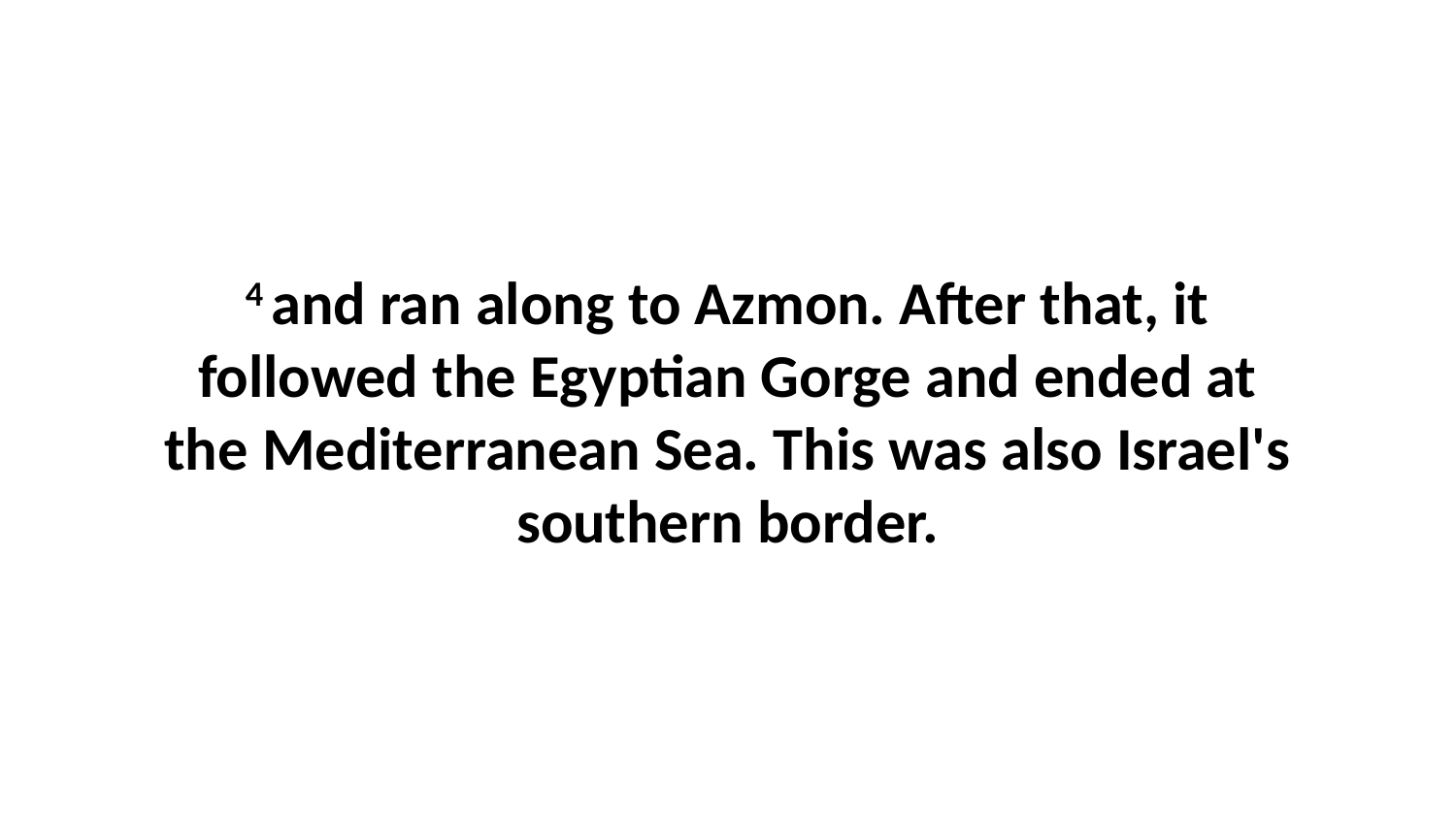

4 and ran along to Azmon. After that, it followed the Egyptian Gorge and ended at the Mediterranean Sea. This was also Israel's southern border.